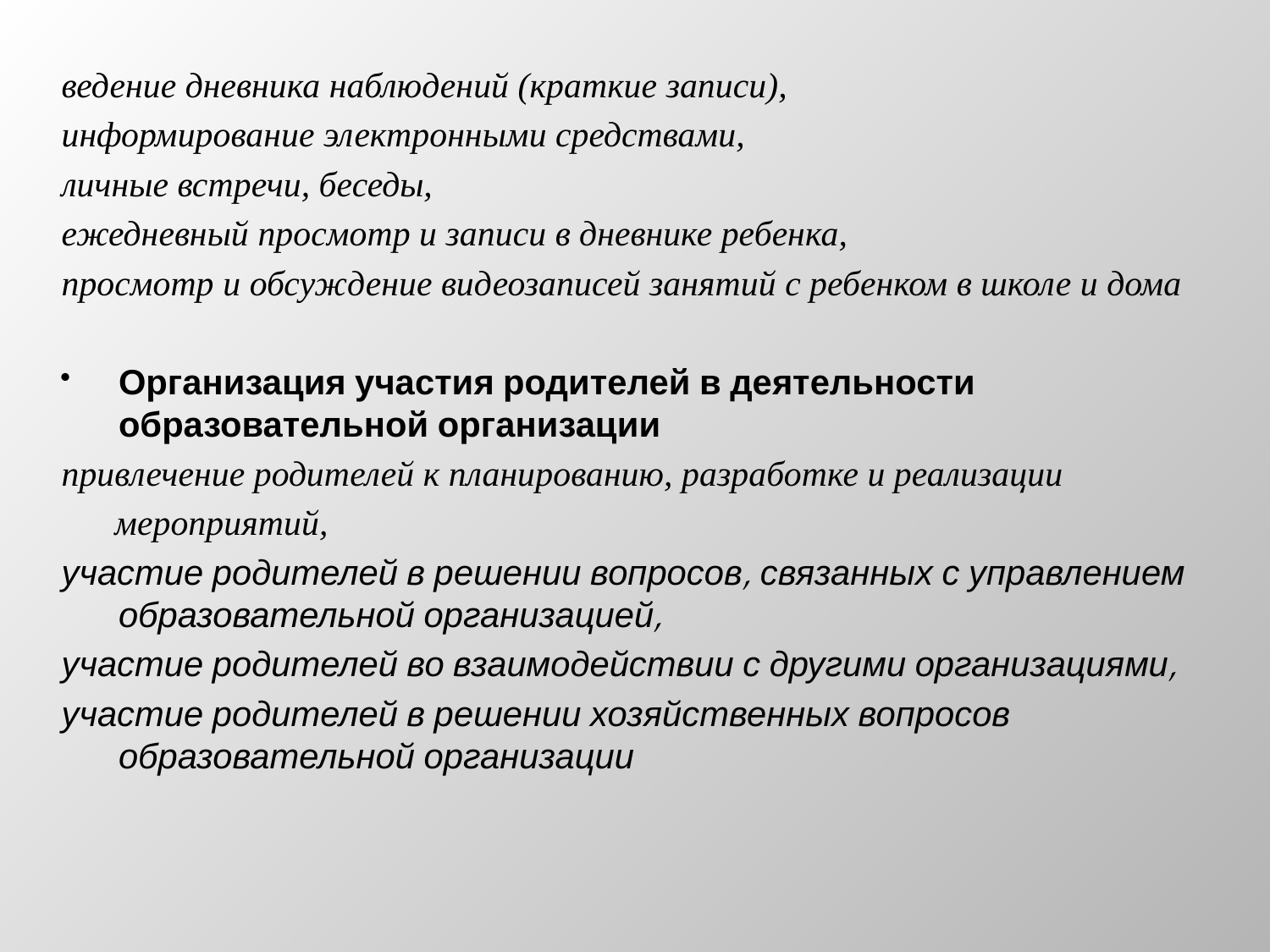

ведение дневника наблюдений (краткие записи),
информирование электронными средствами,
личные встречи, беседы,
ежедневный просмотр и записи в дневнике ребенка,
просмотр и обсуждение видеозаписей занятий с ребенком в школе и дома

Организация участия родителей в деятельности образовательной организации
привлечение родителей к планированию, разработке и реализации
      мероприятий,
участие родителей в решении вопросов, связанных с управлением образовательной организацией,
участие родителей во взаимодействии с другими организациями,
участие родителей в решении хозяйственных вопросов образовательной организации